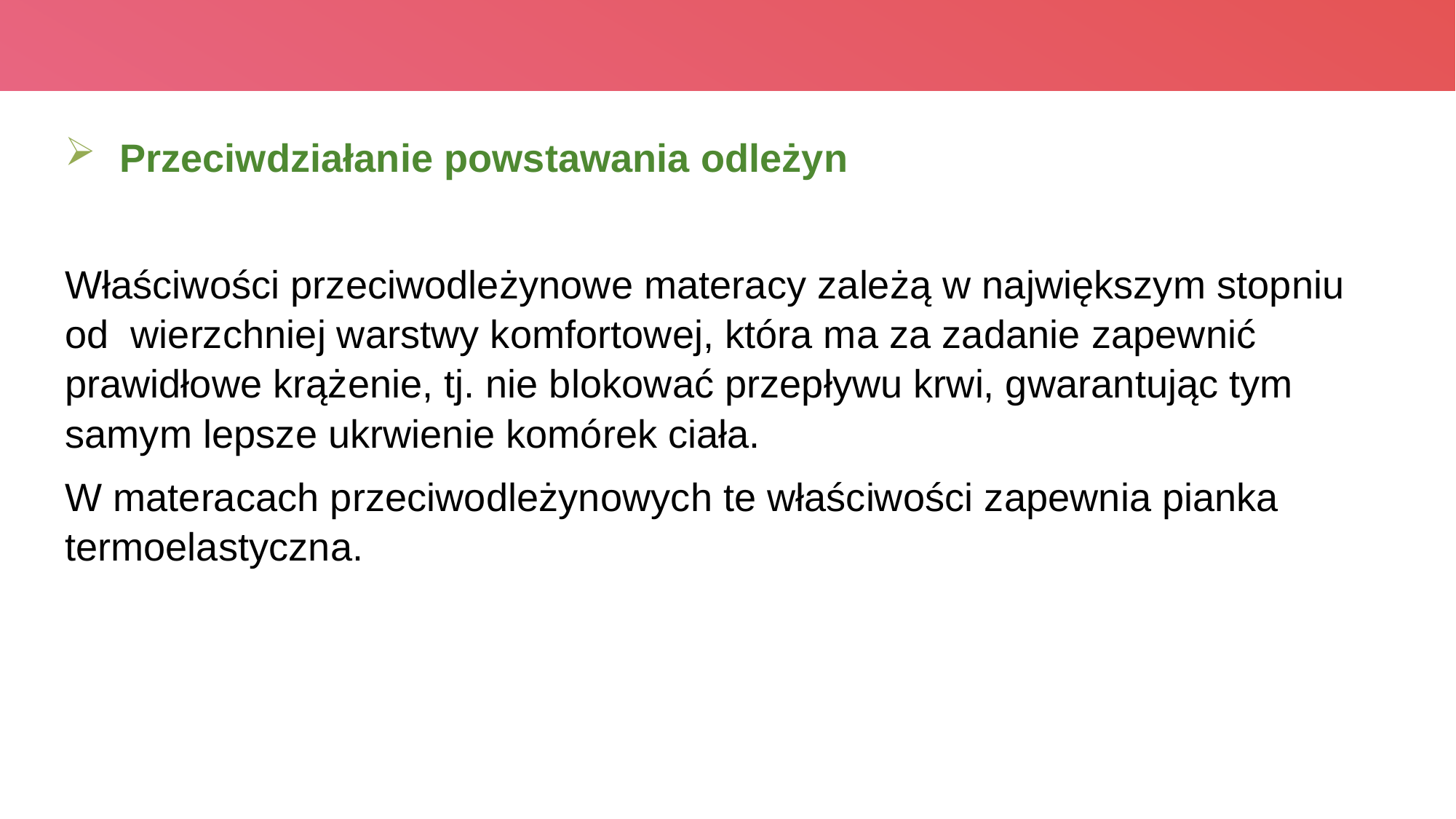

Przeciwdziałanie powstawania odleżyn

Właściwości przeciwodleżynowe materacy zależą w największym stopniu od  wierzchniej warstwy komfortowej, która ma za zadanie zapewnić prawidłowe krążenie, tj. nie blokować przepływu krwi, gwarantując tym samym lepsze ukrwienie komórek ciała.
W materacach przeciwodleżynowych te właściwości zapewnia pianka termoelastyczna.